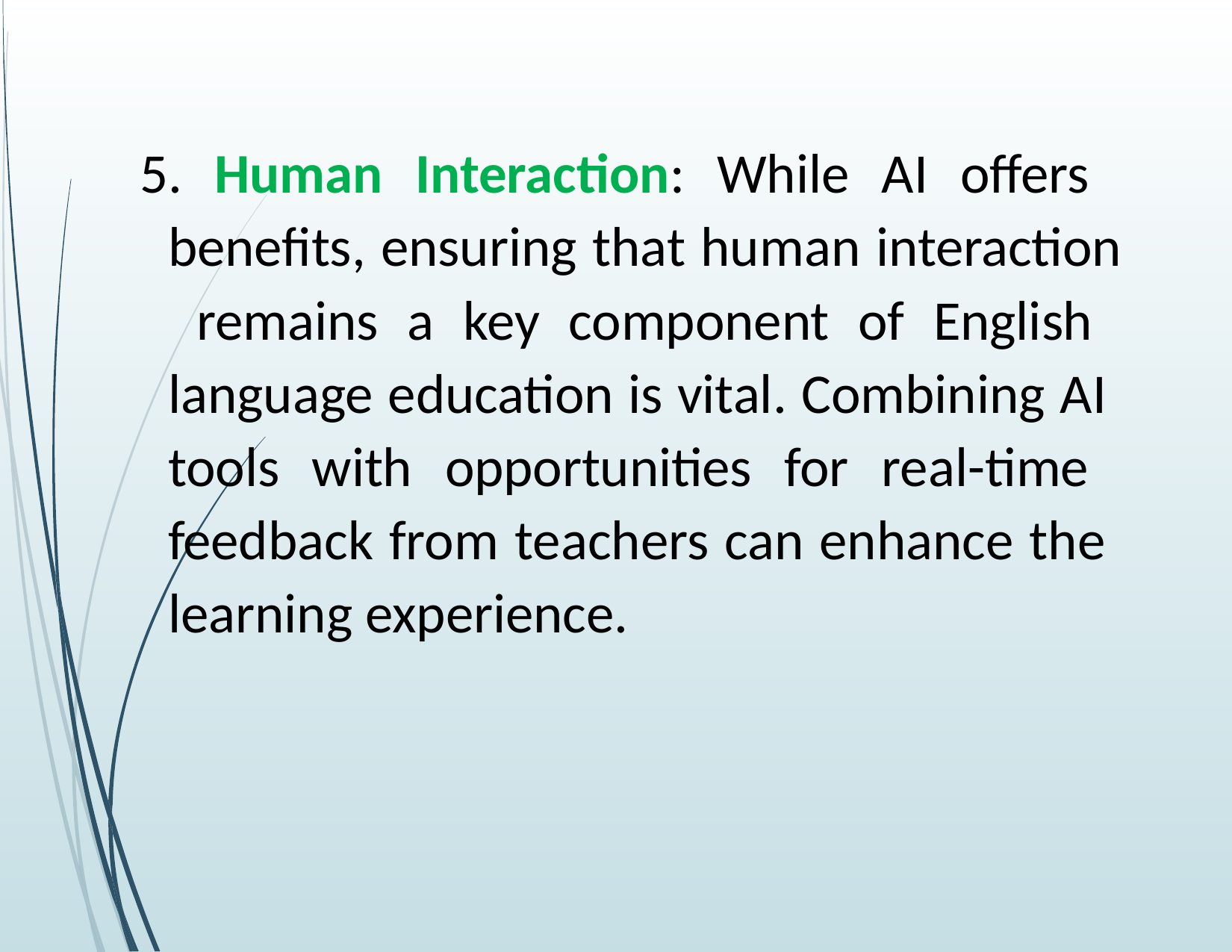

5. Human Interaction: While AI offers  benefits, ensuring that human interaction  remains a key component of English  language education is vital. Combining AI  tools with opportunities for real-time  feedback from teachers can enhance the  learning experience.